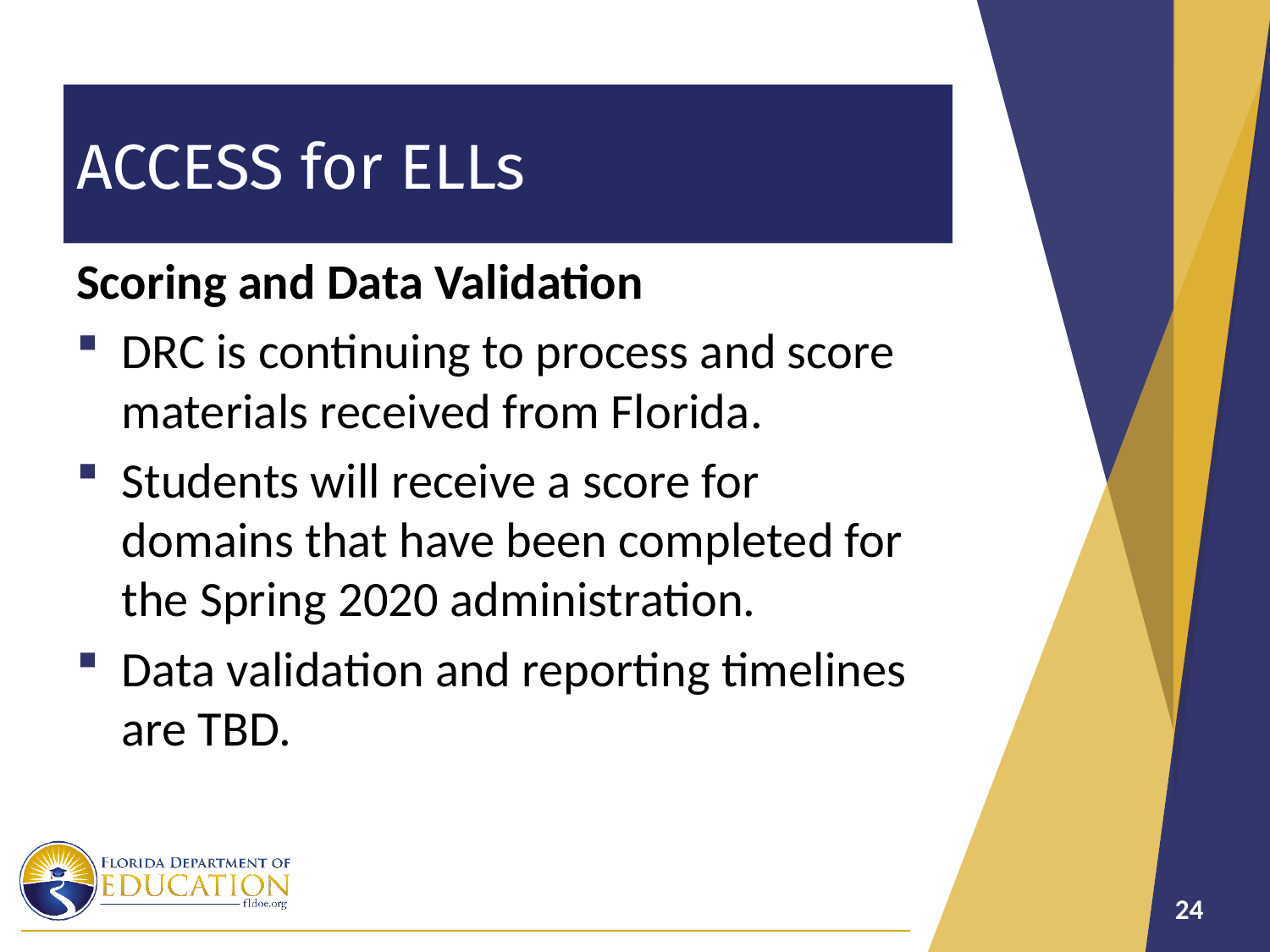

# ACCESS for ELLs
Scoring and Data Validation
DRC is continuing to process and score materials received from Florida.
Students will receive a score for domains that have been completed for the Spring 2020 administration.
Data validation and reporting timelines are TBD.

24